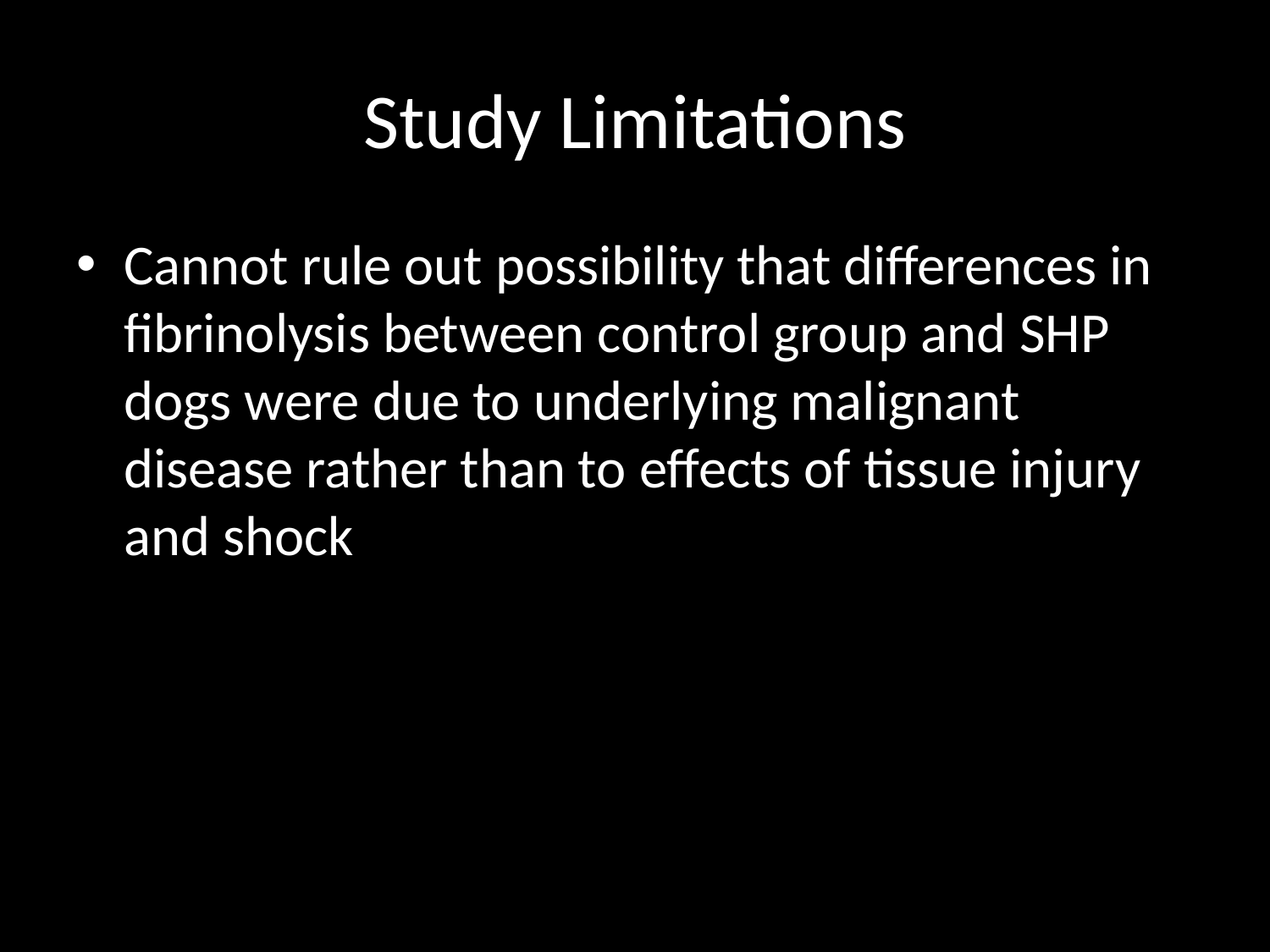

# Study Limitations
Cannot rule out possibility that differences in fibrinolysis between control group and SHP dogs were due to underlying malignant disease rather than to effects of tissue injury and shock